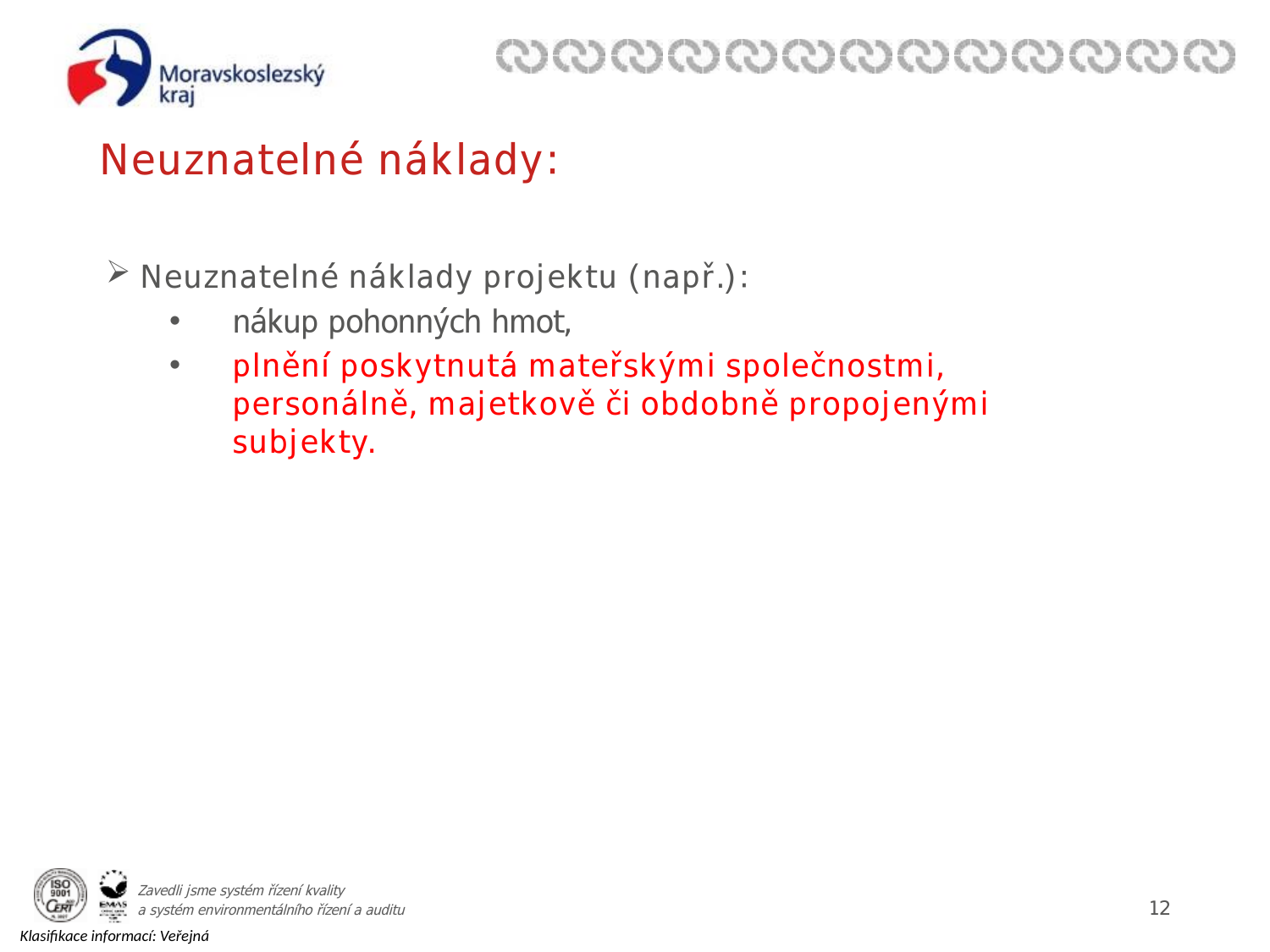

# Neuznatelné náklady:

 Neuznatelné náklady projektu (např.):
nákup pohonných hmot,
plnění poskytnutá mateřskými společnostmi, personálně, majetkově či obdobně propojenými subjekty.

12